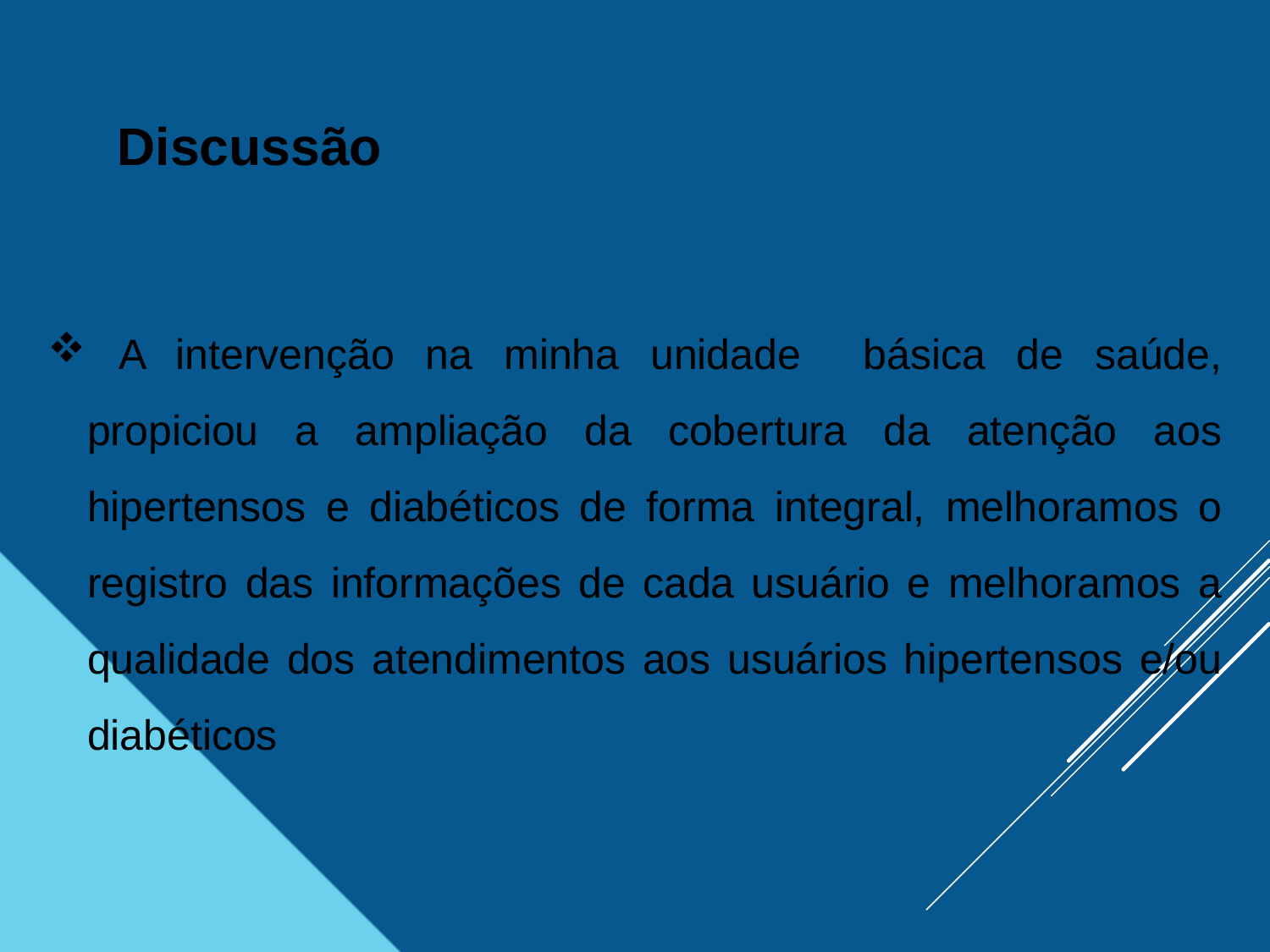

Discussão
 A intervenção na minha unidade  básica de saúde, propiciou a ampliação da cobertura da atenção aos hipertensos e diabéticos de forma integral, melhoramos o registro das informações de cada usuário e melhoramos a qualidade dos atendimentos aos usuários hipertensos e/ou diabéticos